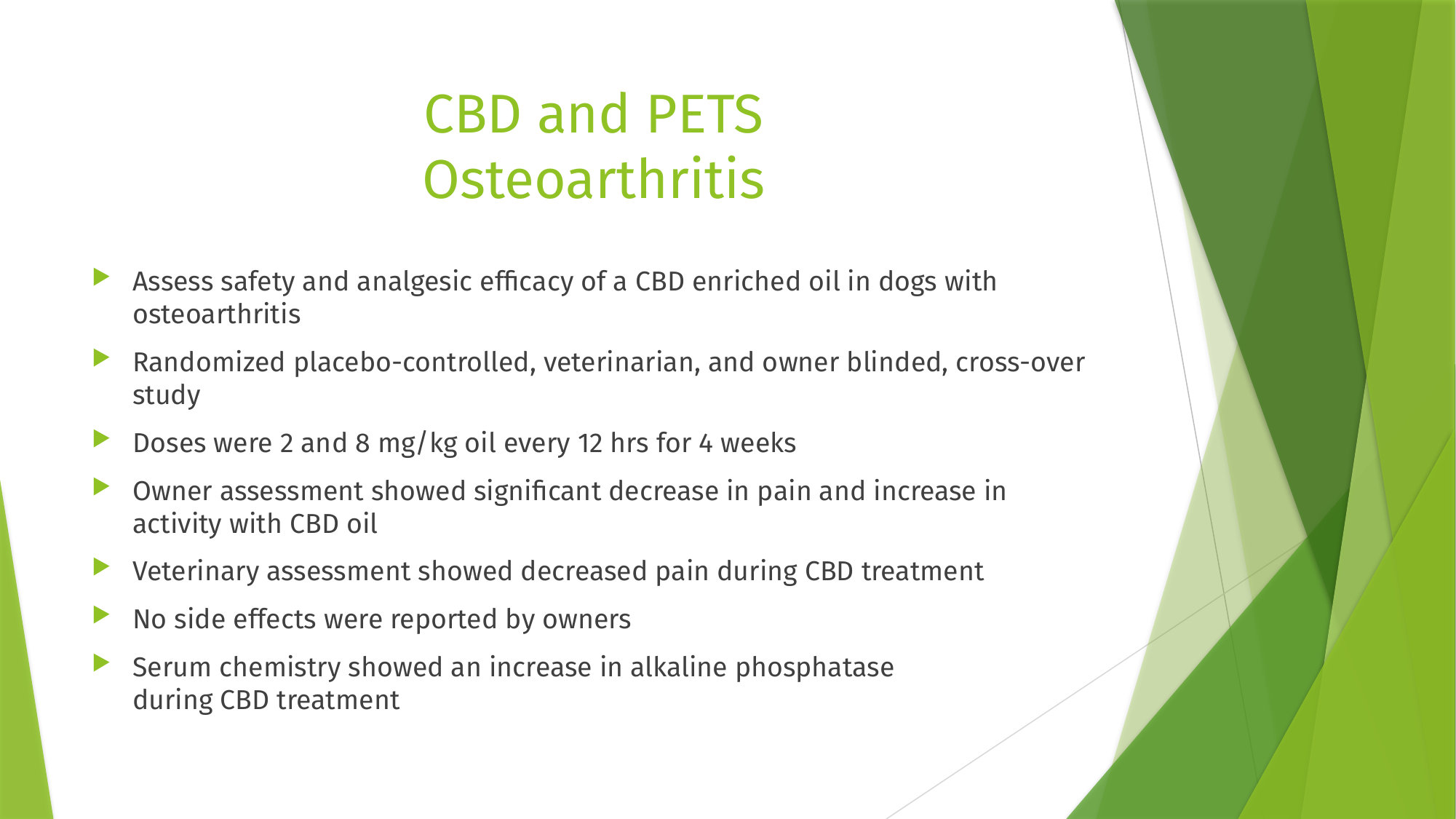

# CBD and PETS Osteoarthritis
Assess safety and analgesic efficacy of a CBD enriched oil in dogs with osteoarthritis
Randomized placebo-controlled, veterinarian, and owner blinded, cross-over study
Doses were 2 and 8 mg/kg oil every 12 hrs for 4 weeks
Owner assessment showed significant decrease in pain and increase in activity with CBD oil
Veterinary assessment showed decreased pain during CBD treatment
No side effects were reported by owners
Serum chemistry showed an increase in alkaline phosphatase during CBD treatment